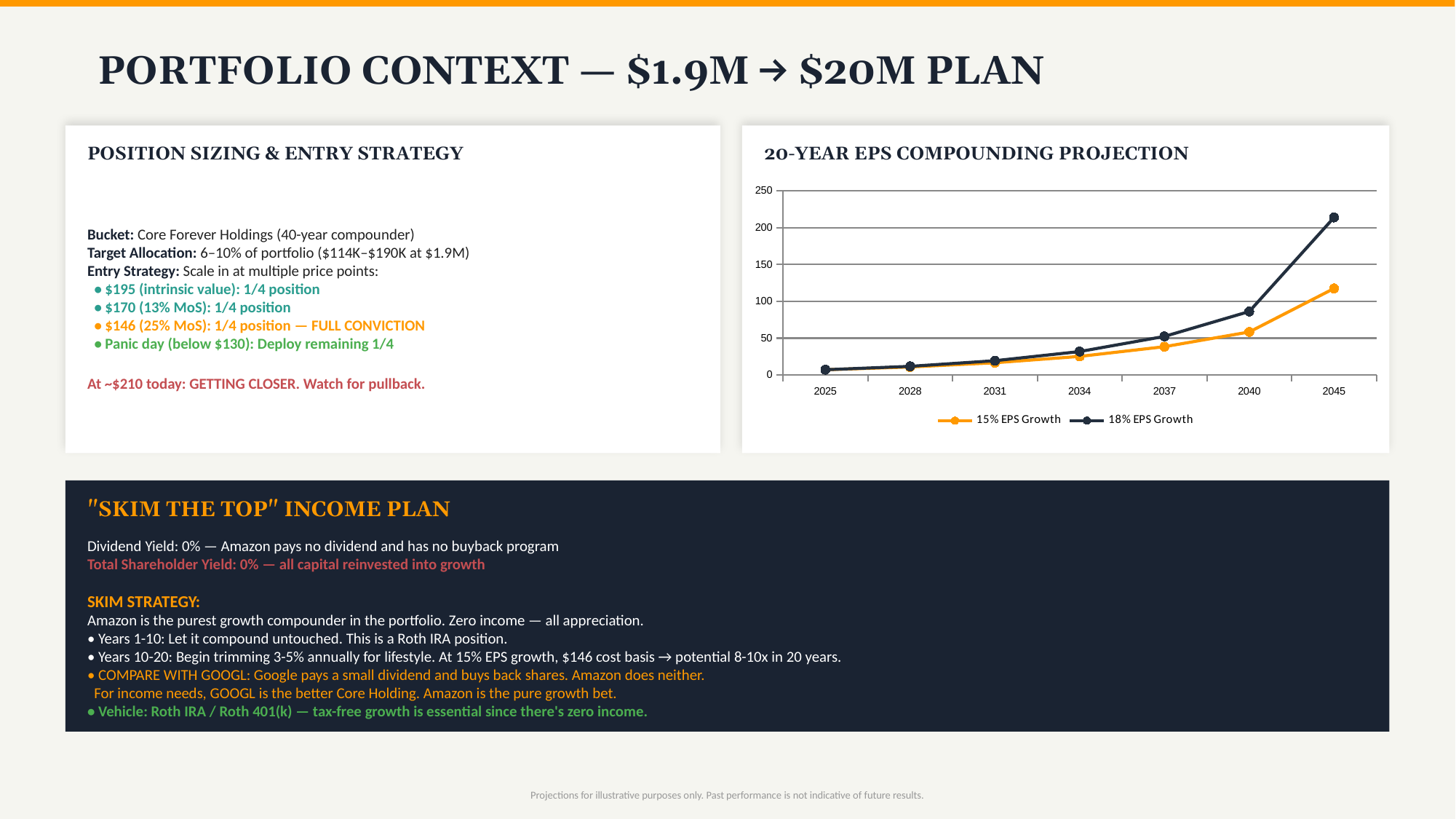

PORTFOLIO CONTEXT — $1.9M → $20M PLAN

POSITION SIZING & ENTRY STRATEGY
20-YEAR EPS COMPOUNDING PROJECTION
Bucket: Core Forever Holdings (40-year compounder)
Target Allocation: 6–10% of portfolio ($114K–$190K at $1.9M)
Entry Strategy: Scale in at multiple price points:
  • $195 (intrinsic value): 1/4 position
  • $170 (13% MoS): 1/4 position
  • $146 (25% MoS): 1/4 position — FULL CONVICTION
  • Panic day (below $130): Deploy remaining 1/4

At ~$210 today: GETTING CLOSER. Watch for pullback.

### Chart

| Category | 15% EPS Growth | 18% EPS Growth |
|---|---|---|
| 2025 | 7.17 | 7.17 |
| 2028 | 10.91 | 11.78 |
| 2031 | 16.59 | 19.37 |
| 2034 | 25.24 | 31.85 |
| 2037 | 38.39 | 52.38 |
| 2040 | 58.4 | 86.12 |
| 2045 | 117.5 | 213.8 |
"SKIM THE TOP" INCOME PLAN
Dividend Yield: 0% — Amazon pays no dividend and has no buyback program
Total Shareholder Yield: 0% — all capital reinvested into growth

SKIM STRATEGY:
Amazon is the purest growth compounder in the portfolio. Zero income — all appreciation.
• Years 1-10: Let it compound untouched. This is a Roth IRA position.
• Years 10-20: Begin trimming 3-5% annually for lifestyle. At 15% EPS growth, $146 cost basis → potential 8-10x in 20 years.
• COMPARE WITH GOOGL: Google pays a small dividend and buys back shares. Amazon does neither.
  For income needs, GOOGL is the better Core Holding. Amazon is the pure growth bet.
• Vehicle: Roth IRA / Roth 401(k) — tax-free growth is essential since there's zero income.
Projections for illustrative purposes only. Past performance is not indicative of future results.